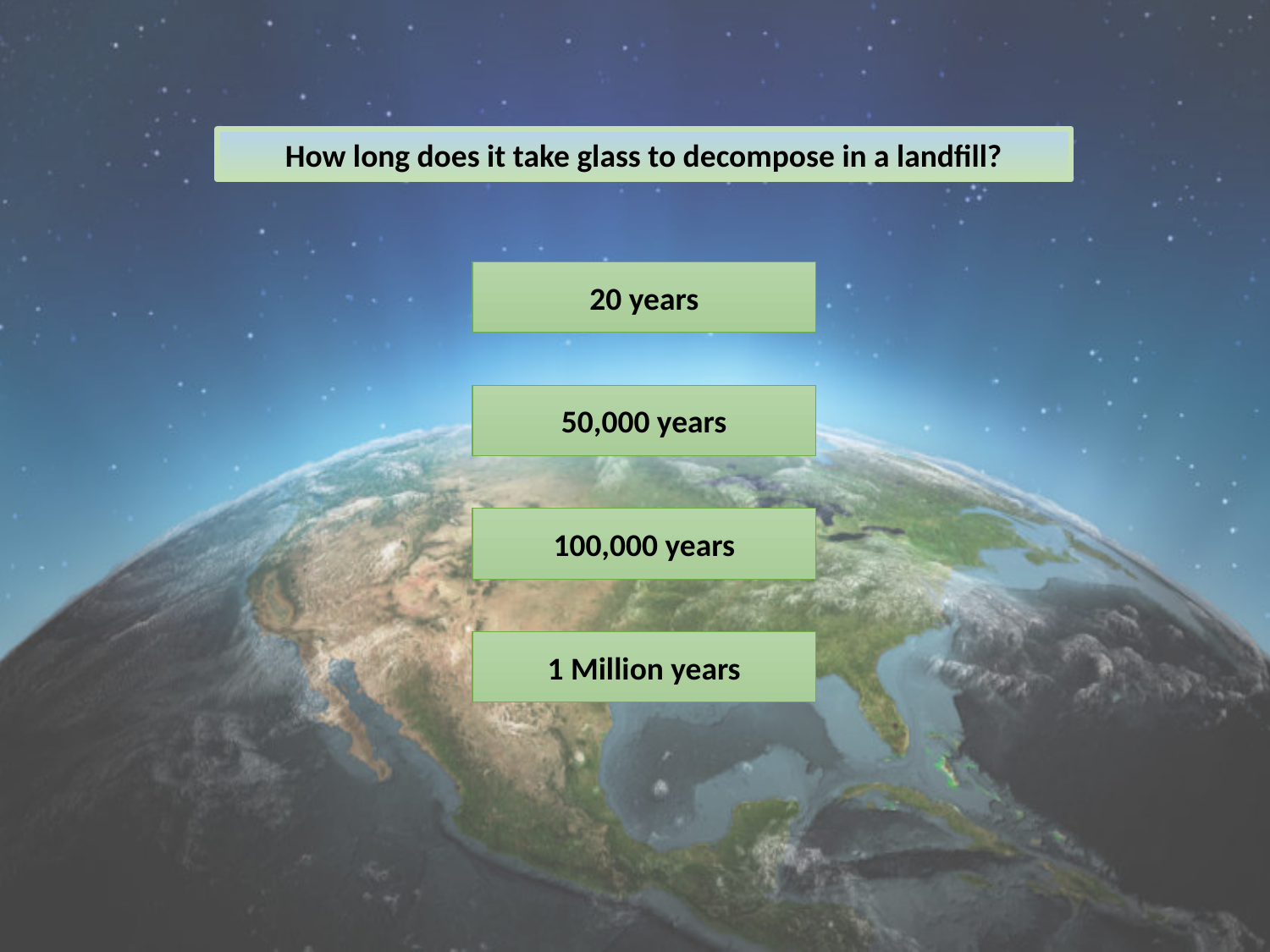

How long does it take glass to decompose in a landfill?
20 years
50,000 years
100,000 years
1 Million years